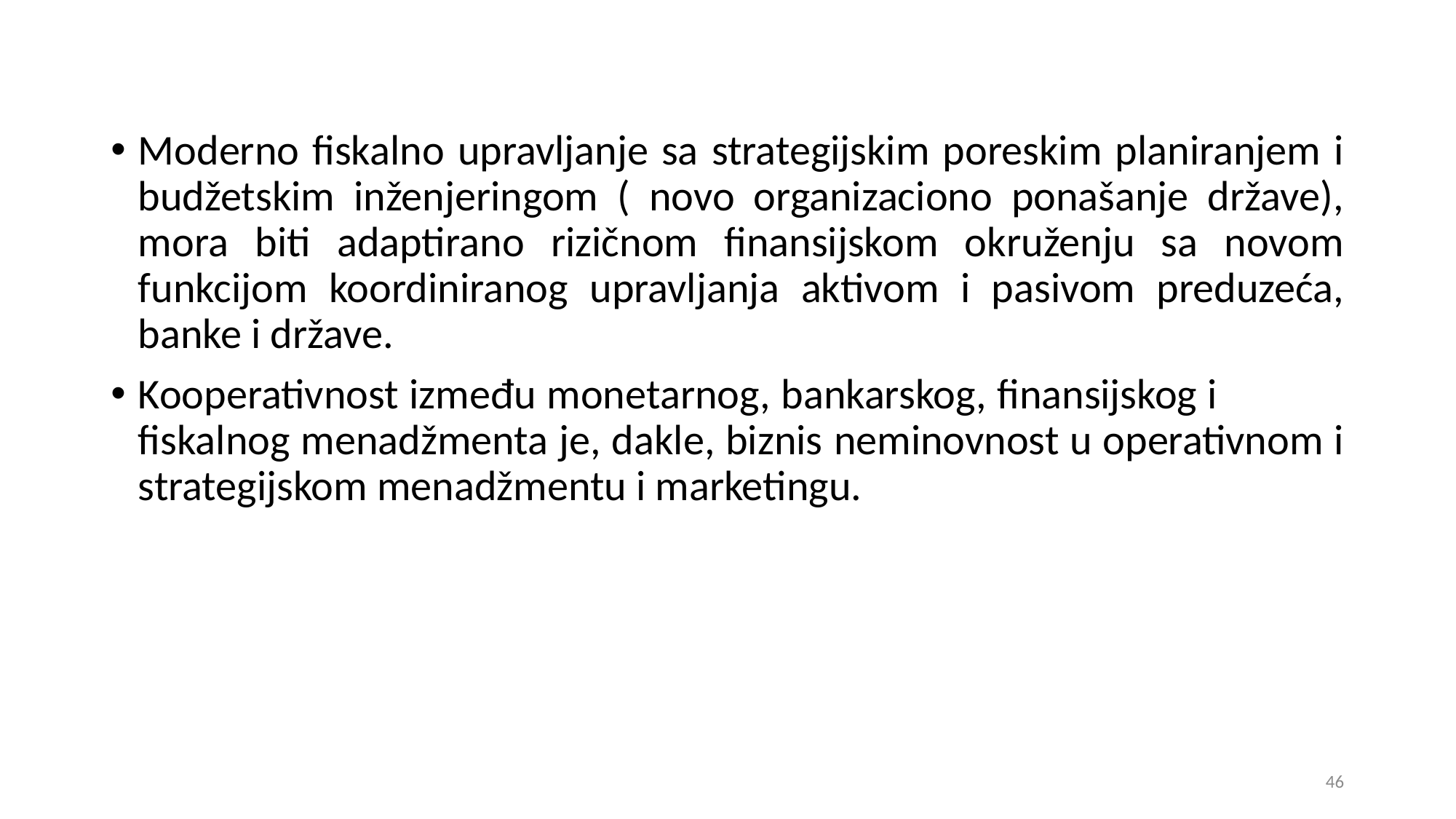

Moderno fiskalno upravljanje sa strategijskim poreskim planiranjem i budžetskim inženjeringom ( novo organizaciono ponašanje države), mora biti adaptirano rizičnom finansijskom okruženju sa novom funkcijom koordiniranog upravljanja aktivom i pasivom preduzeća, banke i države.
Kooperativnost između monetarnog, bankarskog, finansijskog i             fiskalnog menadžmenta je, dakle, biznis neminovnost u operativnom i strategijskom menadžmentu i marketingu.
46